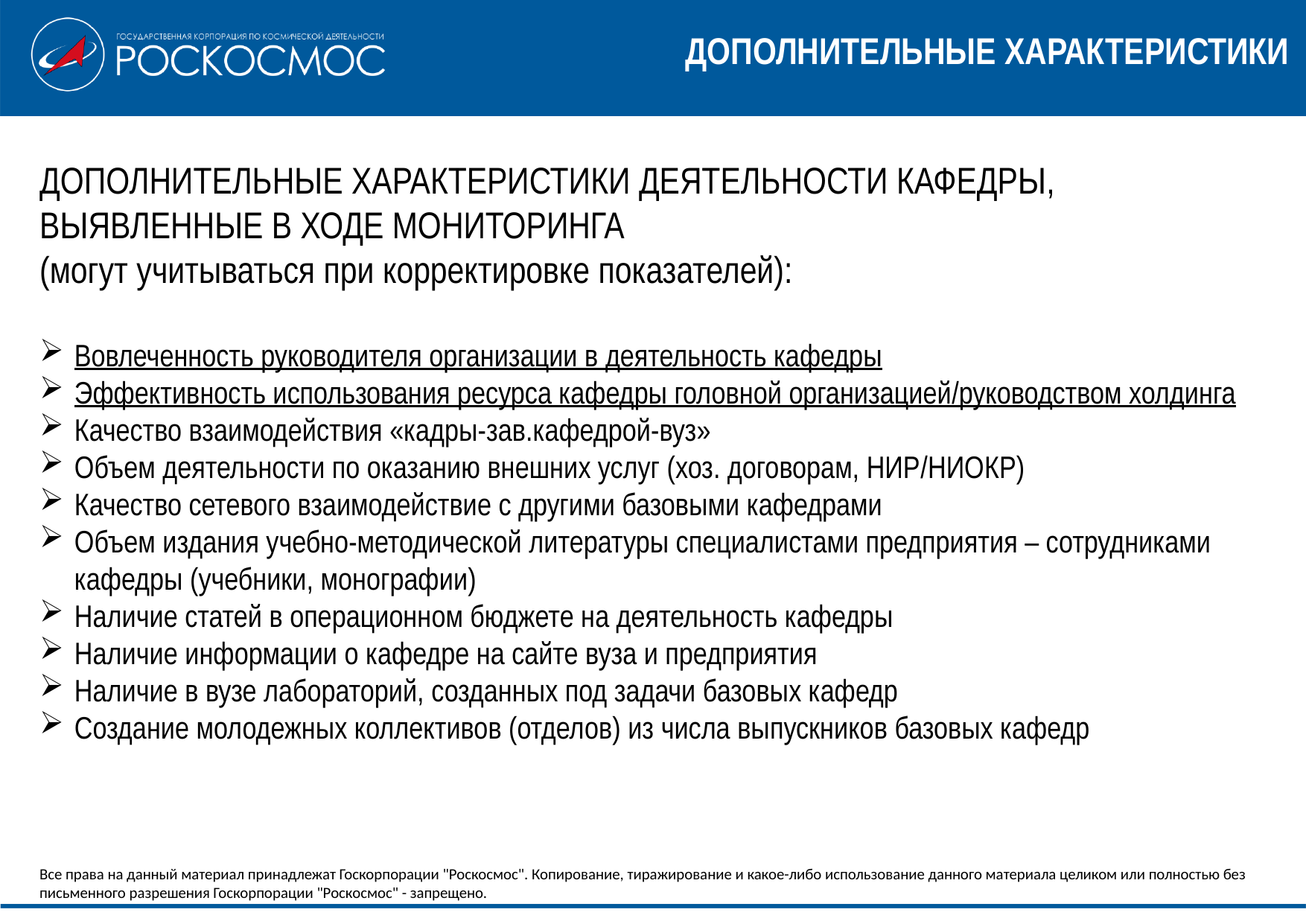

ДОПОЛНИТЕЛЬНЫЕ ХАРАКТЕРИСТИКИ
ДОПОЛНИТЕЛЬНЫЕ ХАРАКТЕРИСТИКИ ДЕЯТЕЛЬНОСТИ КАФЕДРЫ, ВЫЯВЛЕННЫЕ В ХОДЕ МОНИТОРИНГА
(могут учитываться при корректировке показателей):

Вовлеченность руководителя организации в деятельность кафедры
Эффективность использования ресурса кафедры головной организацией/руководством холдинга
Качество взаимодействия «кадры-зав.кафедрой-вуз»
Объем деятельности по оказанию внешних услуг (хоз. договорам, НИР/НИОКР)
Качество сетевого взаимодействие с другими базовыми кафедрами
Объем издания учебно-методической литературы специалистами предприятия – сотрудниками кафедры (учебники, монографии)
Наличие статей в операционном бюджете на деятельность кафедры
Наличие информации о кафедре на сайте вуза и предприятия
Наличие в вузе лабораторий, созданных под задачи базовых кафедр
Создание молодежных коллективов (отделов) из числа выпускников базовых кафедр
Все права на данный материал принадлежат Госкорпорации "Роскосмос". Копирование, тиражирование и какое-либо использование данного материала целиком или полностью без письменного разрешения Госкорпорации "Роскосмос" - запрещено.